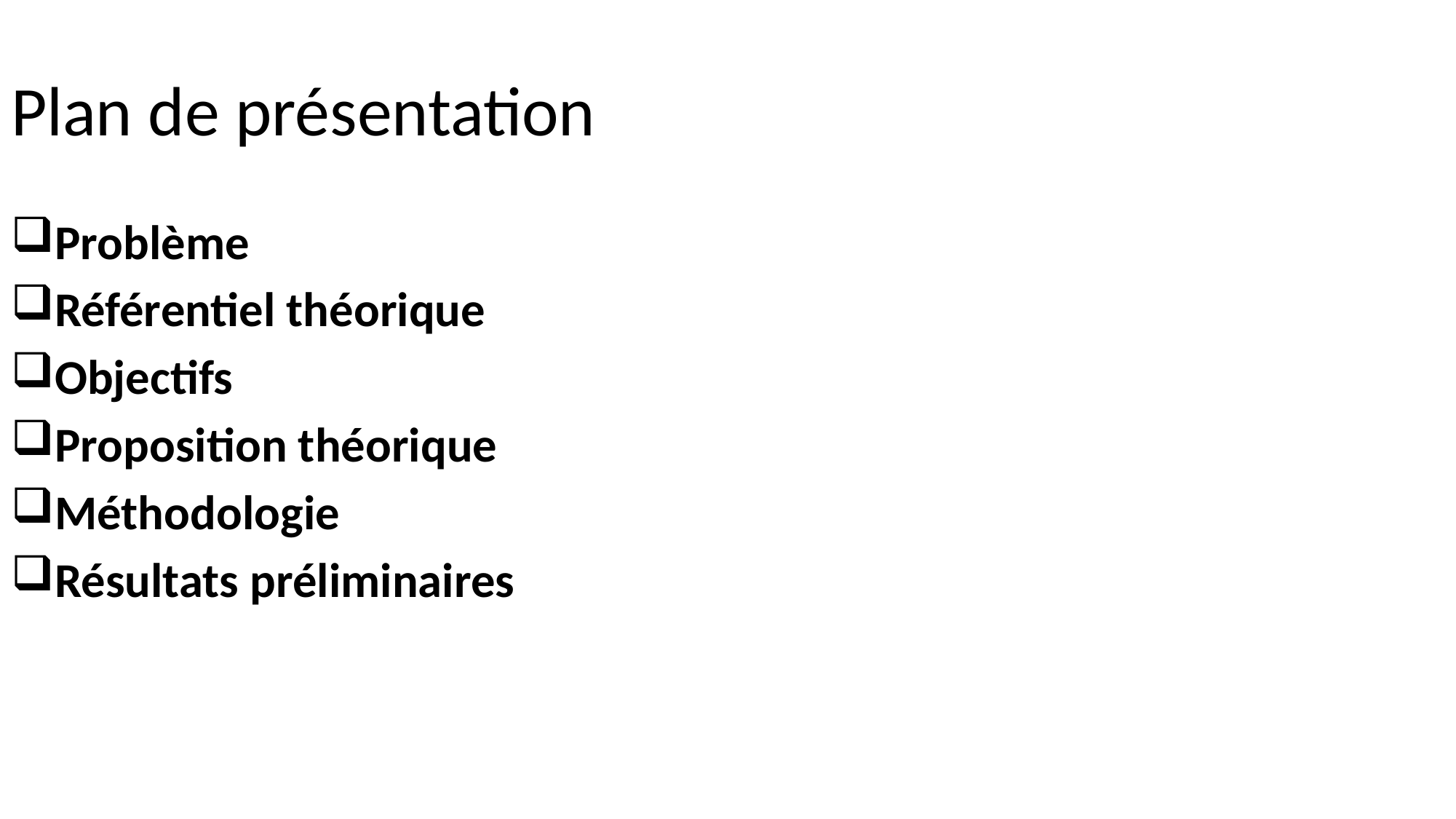

# Plan de présentation
Problème
Référentiel théorique
Objectifs
Proposition théorique
Méthodologie
Résultats préliminaires